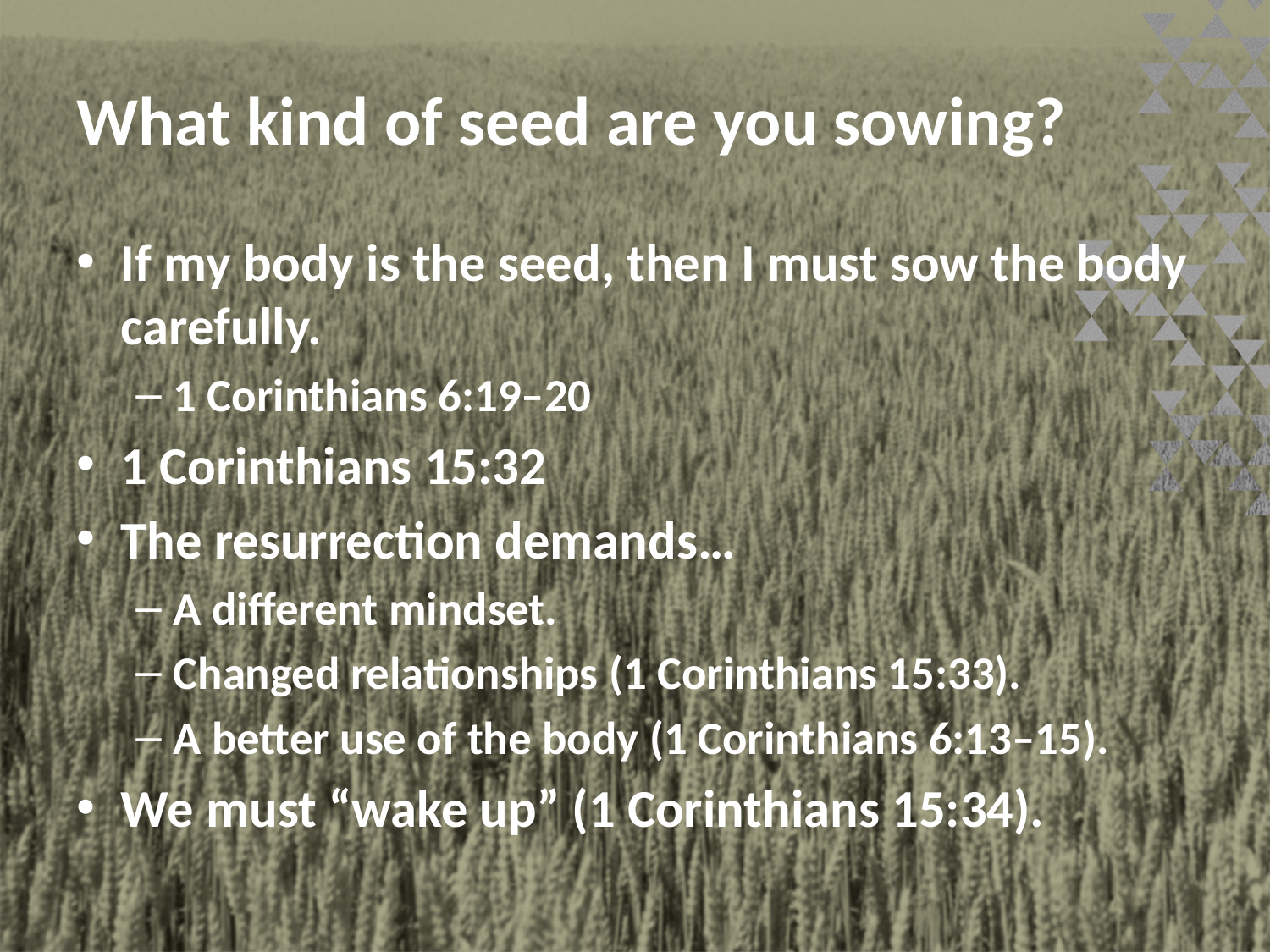

# What kind of seed are you sowing?
If my body is the seed, then I must sow the body carefully.
1 Corinthians 6:19–20
1 Corinthians 15:32
The resurrection demands…
A different mindset.
Changed relationships (1 Corinthians 15:33).
A better use of the body (1 Corinthians 6:13–15).
We must “wake up” (1 Corinthians 15:34).